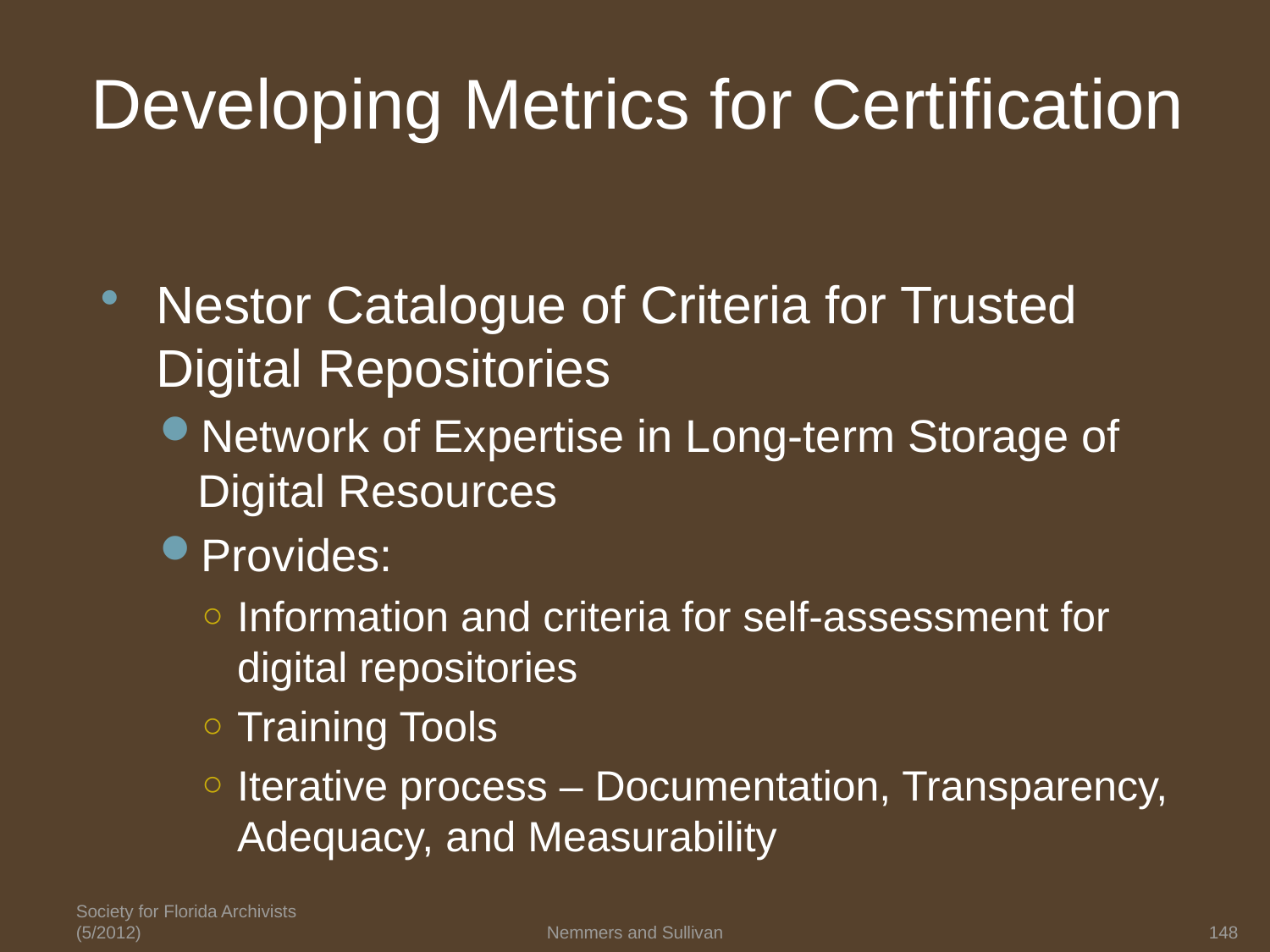

# Developing Metrics for Certification
Nestor Catalogue of Criteria for Trusted Digital Repositories
Network of Expertise in Long-term Storage of Digital Resources
Provides:
Information and criteria for self-assessment for digital repositories
Training Tools
Iterative process – Documentation, Transparency, Adequacy, and Measurability

Society for Florida Archivists (5/2012)
Nemmers and Sullivan
148